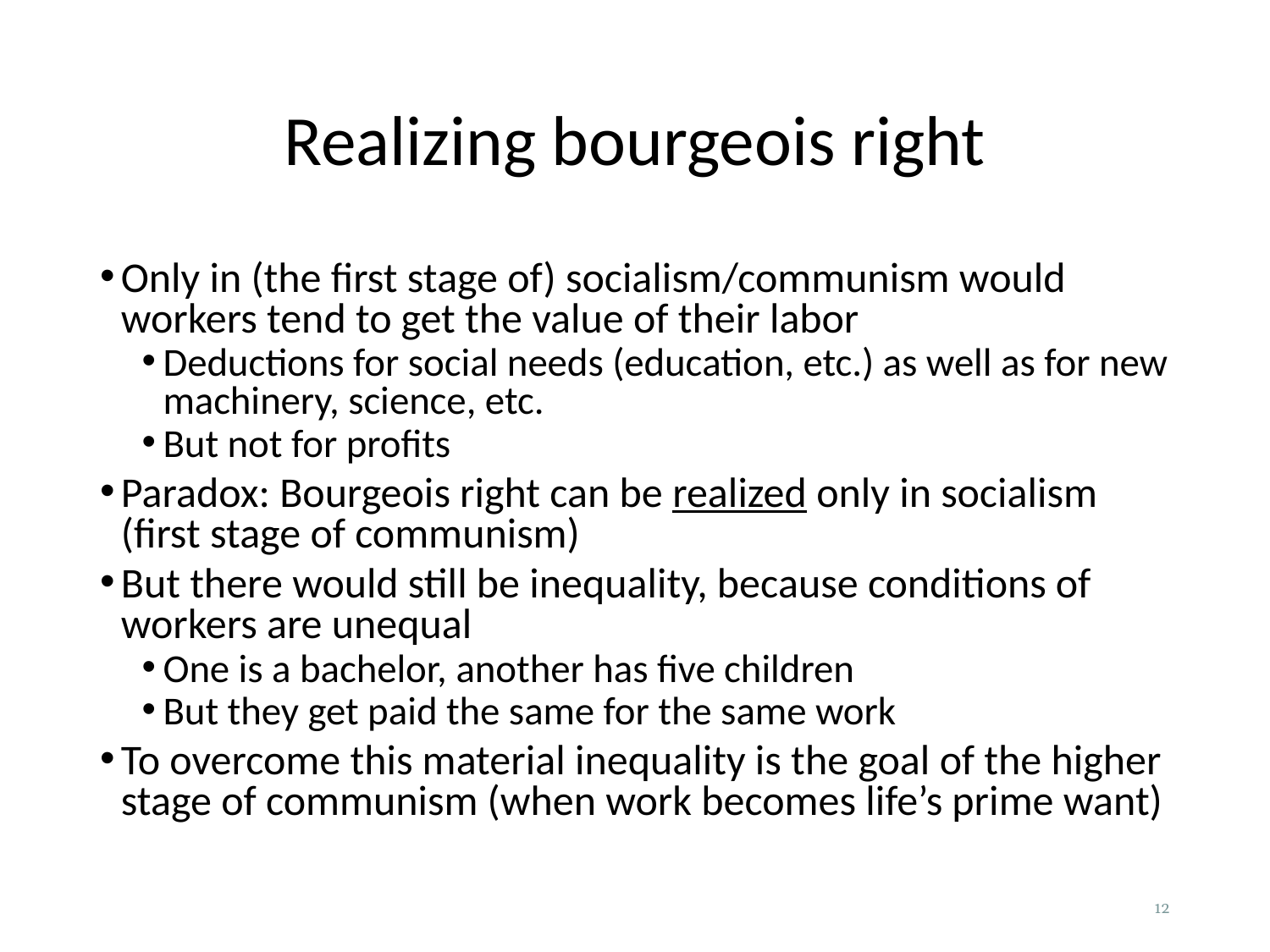

# Realizing bourgeois right
Only in (the first stage of) socialism/communism would workers tend to get the value of their labor
Deductions for social needs (education, etc.) as well as for new machinery, science, etc.
But not for profits
Paradox: Bourgeois right can be realized only in socialism (first stage of communism)
But there would still be inequality, because conditions of workers are unequal
One is a bachelor, another has five children
But they get paid the same for the same work
To overcome this material inequality is the goal of the higher stage of communism (when work becomes life’s prime want)

12